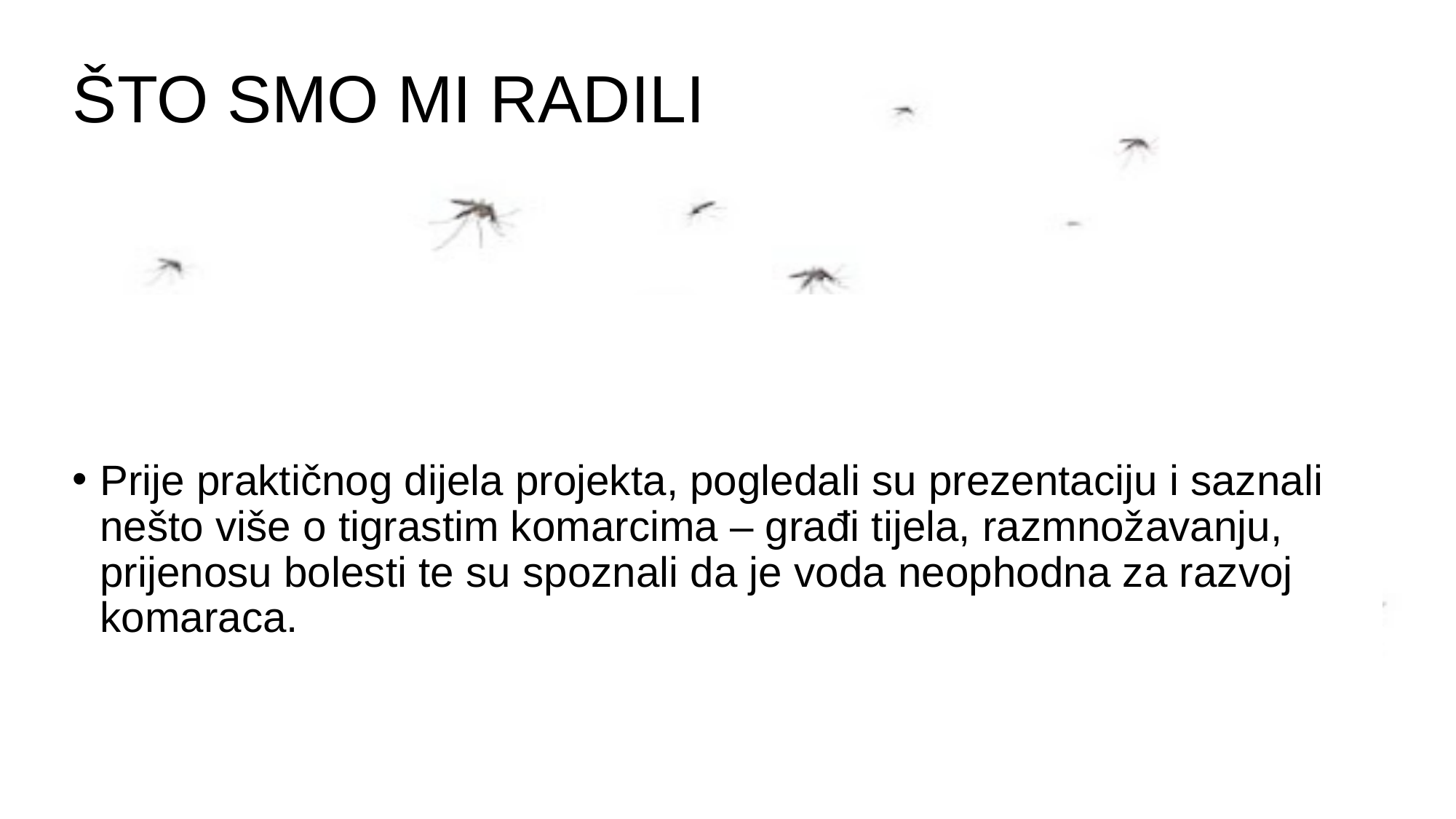

# ŠTO SMO MI RADILI
Prije praktičnog dijela projekta, pogledali su prezentaciju i saznali nešto više o tigrastim komarcima – građi tijela, razmnožavanju, prijenosu bolesti te su spoznali da je voda neophodna za razvoj komaraca.